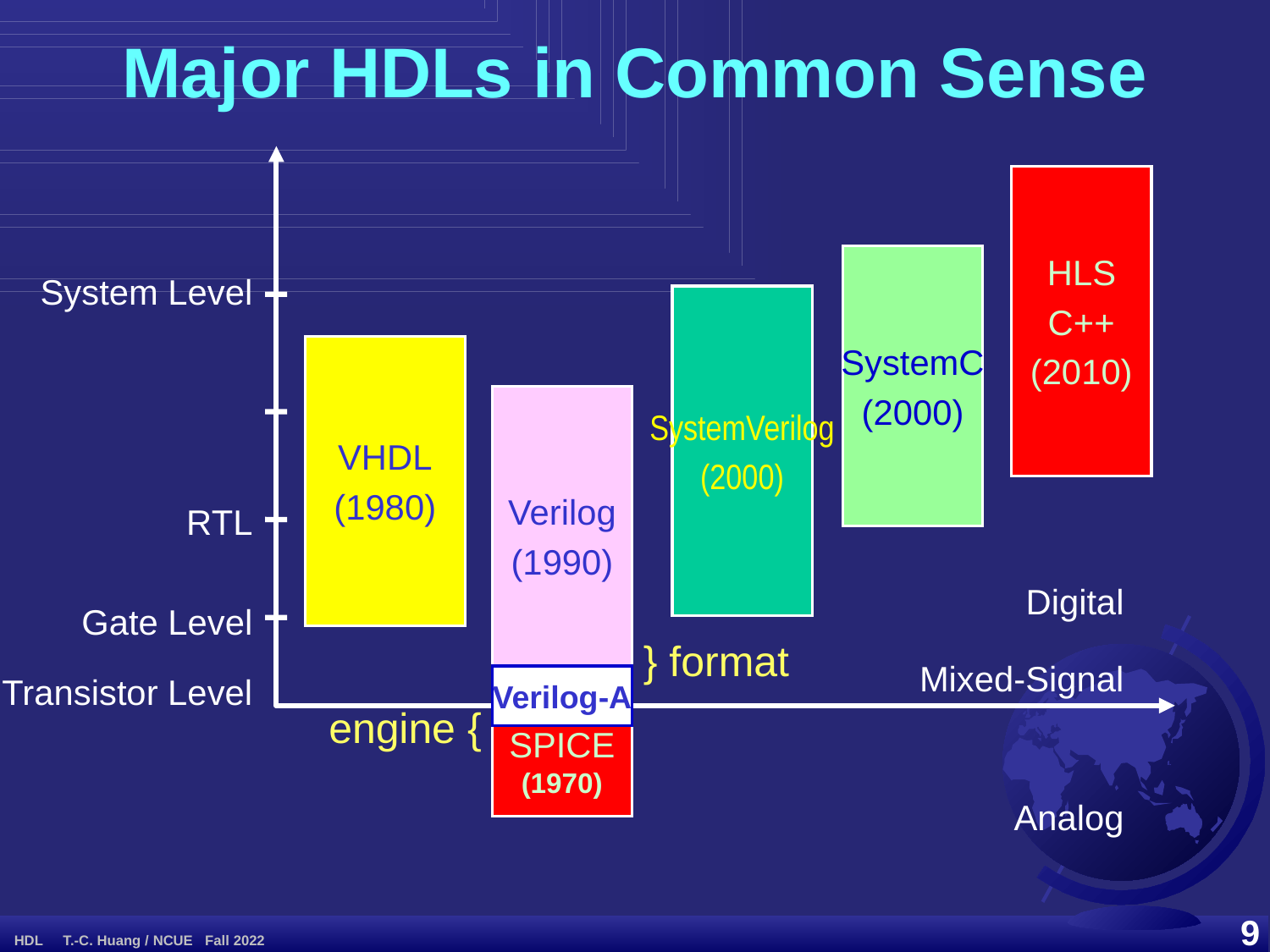

Major HDLs in Common Sense

HLS
C++
(2010)
SystemC
(2000)
System Level
SystemVerilog
(2000)
VHDL
VHDL
(1980)
VHDL
Verilog
Verilog
Verilog
(1990)
Academic
Industry
RTL
Digital
Gate Level
} format
engine {
Mixed-Signal
Transistor Level
Verilog-A
SPICE
(1970)
Analog